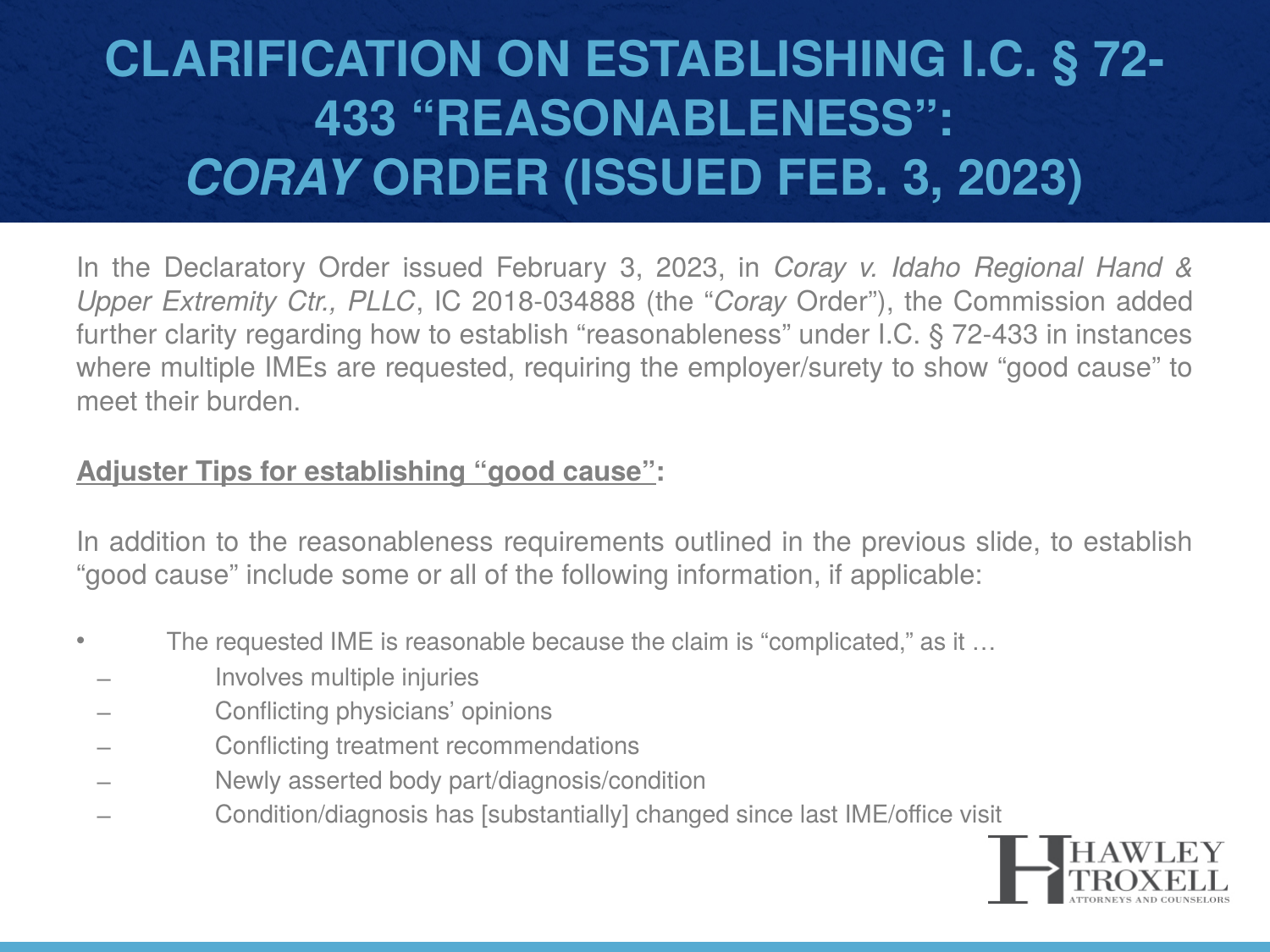

# Clarification on establishing i.c. § 72-433 “reasonableness”: Coray Order (Issued Feb. 3, 2023)
In the Declaratory Order issued February 3, 2023, in Coray v. Idaho Regional Hand & Upper Extremity Ctr., PLLC, IC 2018-034888 (the “Coray Order”), the Commission added further clarity regarding how to establish “reasonableness” under I.C. § 72-433 in instances where multiple IMEs are requested, requiring the employer/surety to show “good cause” to meet their burden.

Adjuster Tips for establishing “good cause”:

In addition to the reasonableness requirements outlined in the previous slide, to establish “good cause” include some or all of the following information, if applicable:

The requested IME is reasonable because the claim is “complicated,” as it …
Involves multiple injuries
Conflicting physicians’ opinions
Conflicting treatment recommendations
Newly asserted body part/diagnosis/condition
Condition/diagnosis has [substantially] changed since last IME/office visit